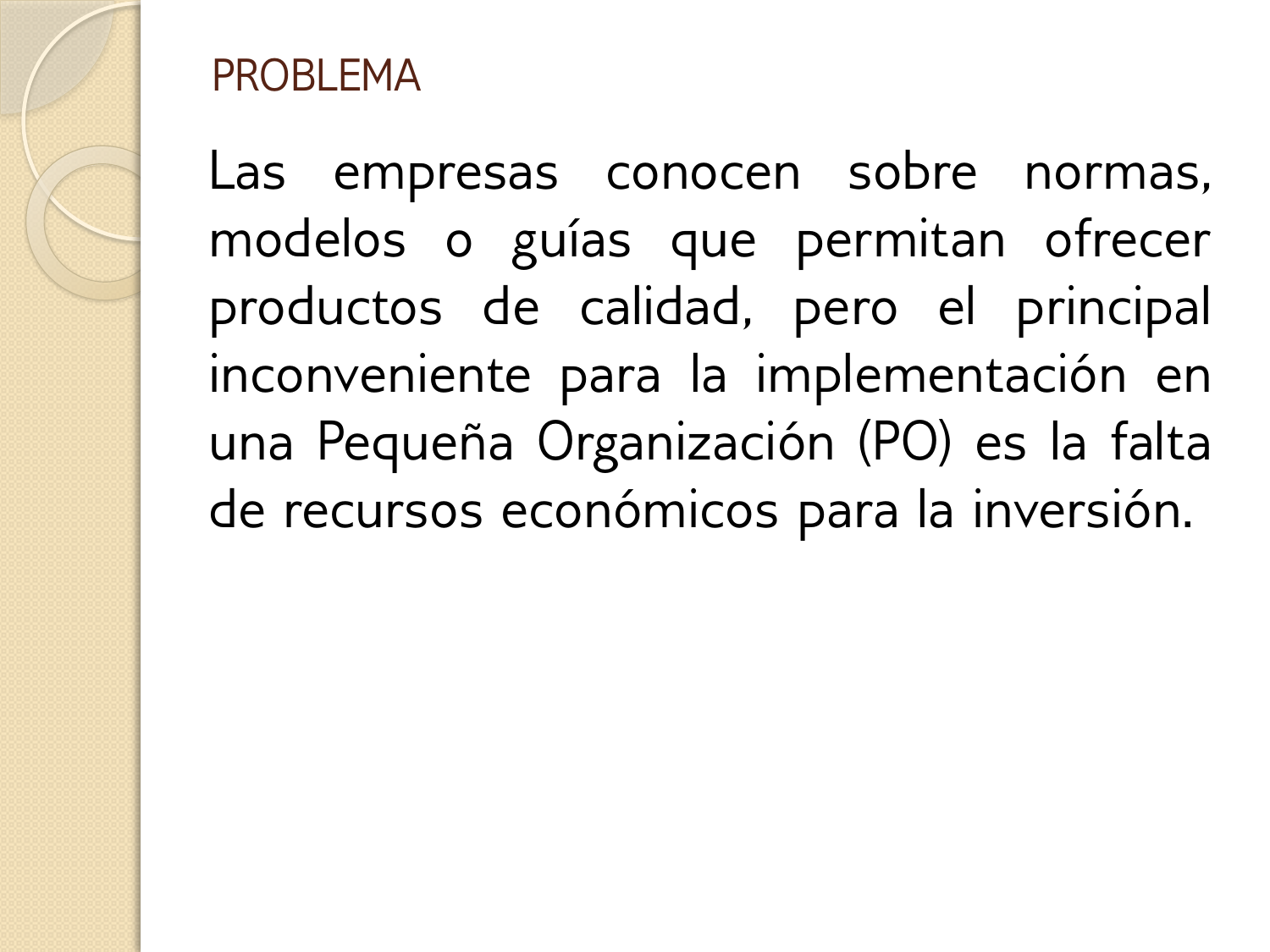

# PROBLEMA
Las empresas conocen sobre normas, modelos o guías que permitan ofrecer productos de calidad, pero el principal inconveniente para la implementación en una Pequeña Organización (PO) es la falta de recursos económicos para la inversión.